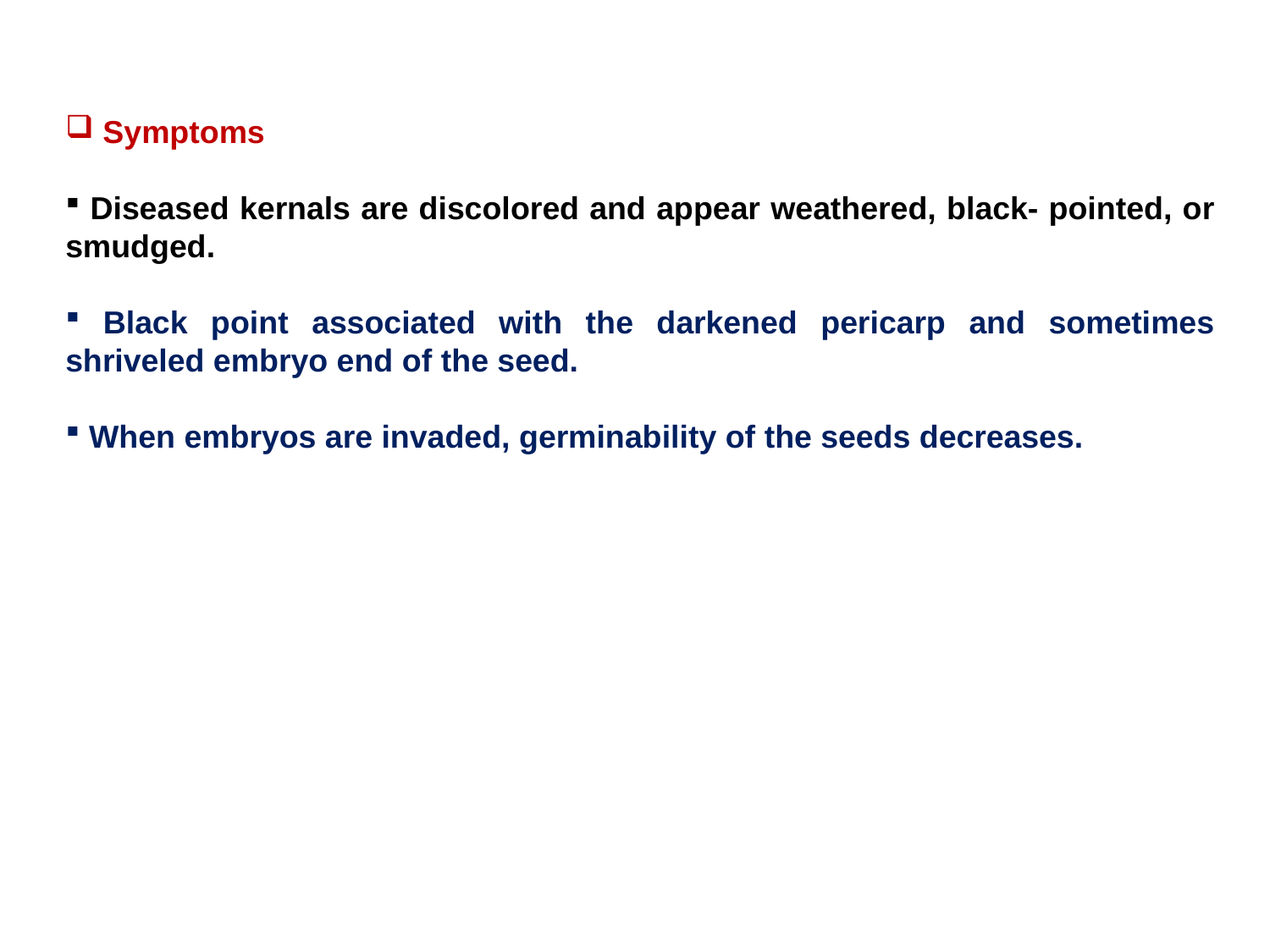

Symptoms

 Diseased kernals are discolored and appear weathered, black- pointed, or smudged.

 Black point associated with the darkened pericarp and sometimes shriveled embryo end of the seed.

 When embryos are invaded, germinability of the seeds decreases.